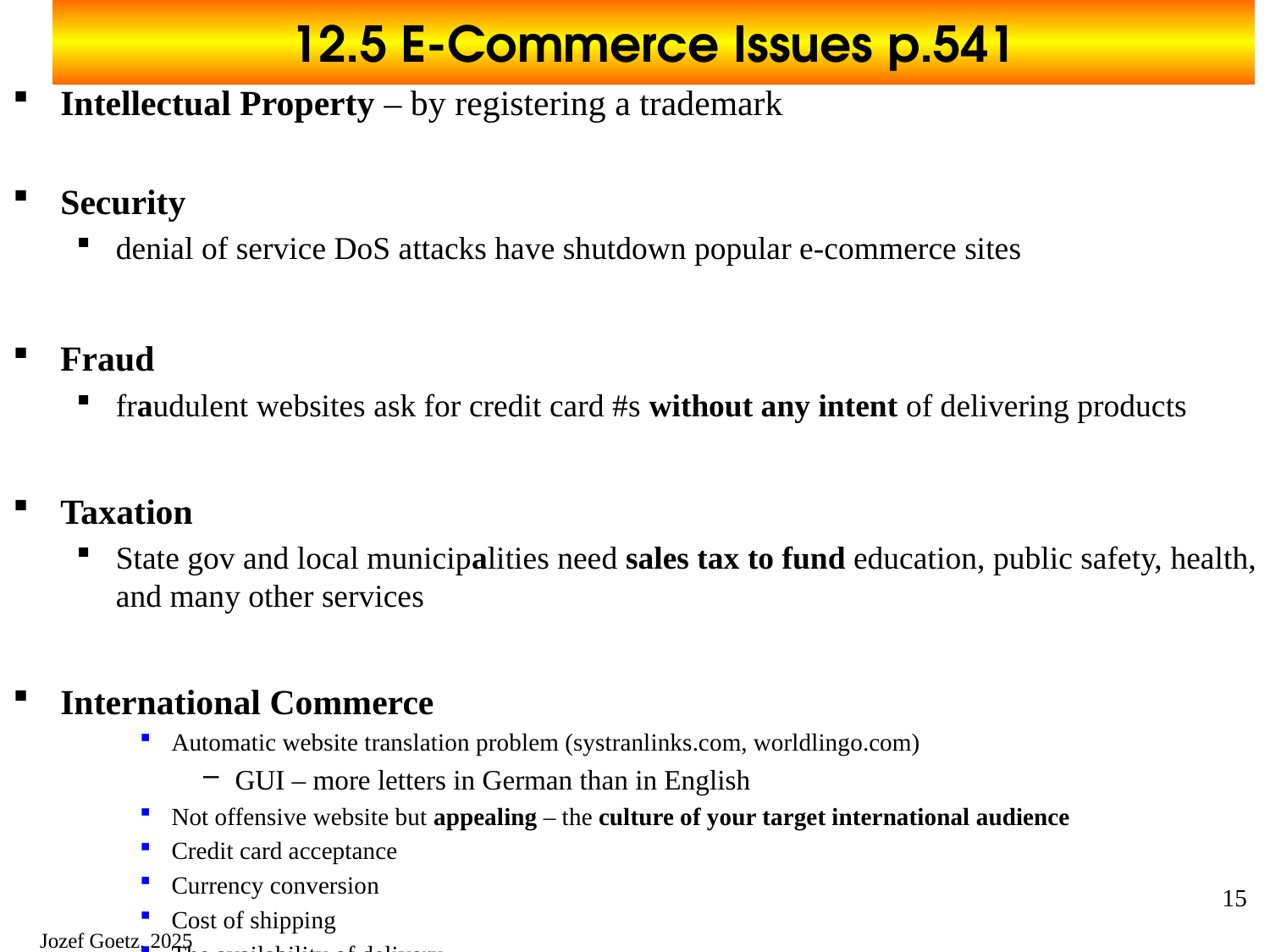

# 12.5 E-Commerce Issues p.541
Intellectual Property – by registering a trademark

Security
denial of service DoS attacks have shutdown popular e-commerce sites

Fraud
fraudulent websites ask for credit card #s without any intent of delivering products

Taxation
State gov and local municipalities need sales tax to fund education, public safety, health, and many other services

International Commerce
Automatic website translation problem (systranlinks.com, worldlingo.com)
GUI – more letters in German than in English
Not offensive website but appealing – the culture of your target international audience
Credit card acceptance
Currency conversion
Cost of shipping
The availability of delivery

15